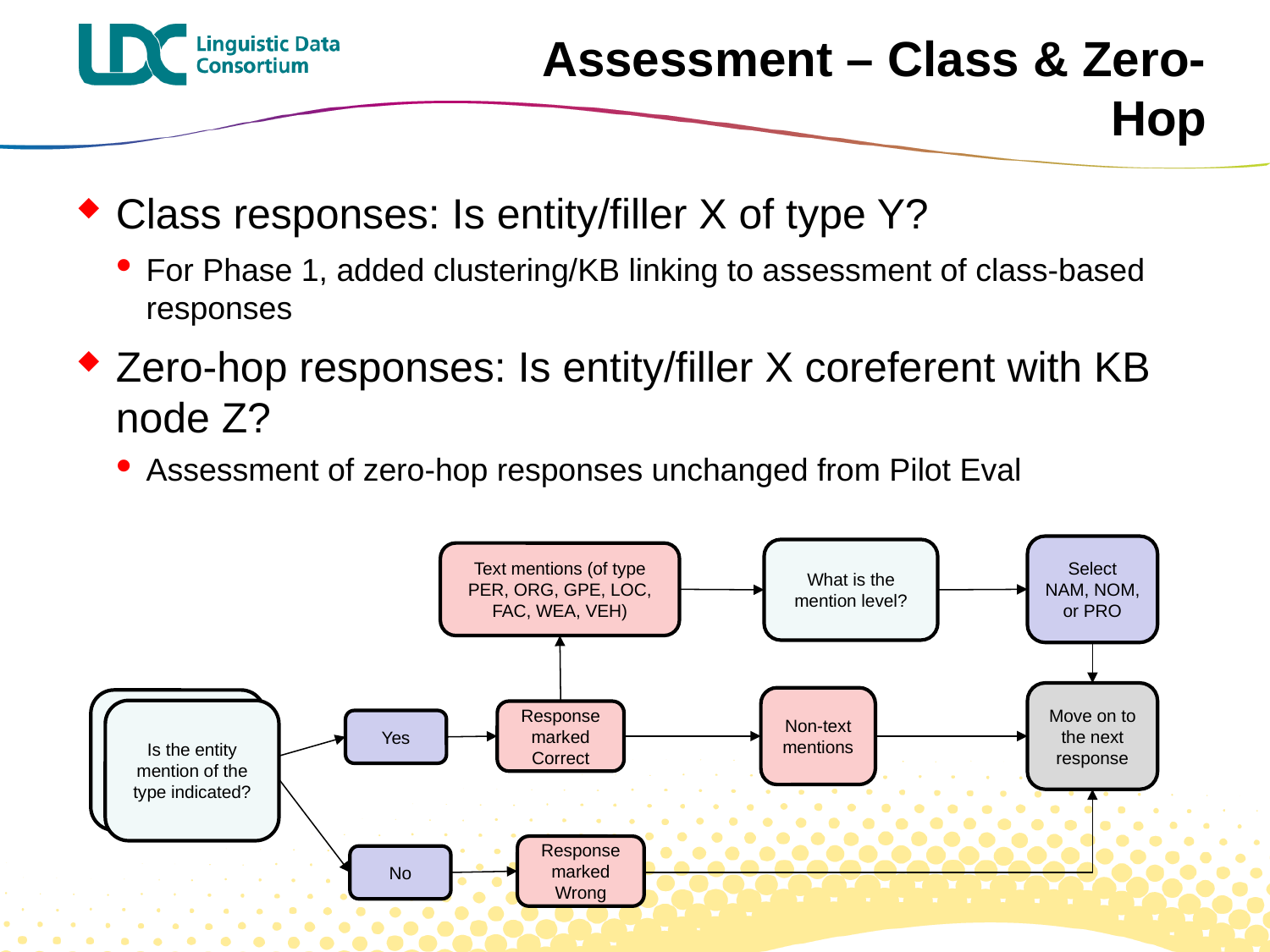

# Assessment – Class & Zero-Hop
Class responses: Is entity/filler X of type Y?
For Phase 1, added clustering/KB linking to assessment of class-based responses
Zero-hop responses: Is entity/filler X coreferent with KB node Z?
Assessment of zero-hop responses unchanged from Pilot Eval
Select NAM, NOM, or PRO
What is the mention level?
Text mentions (of type PER, ORG, GPE, LOC, FAC, WEA, VEH)
Move on to the next response
Non-text mentions
Is this system mention the same entity as the reference entity?
Is the entity mention of the type indicated?
Response marked Correct
Yes
Response marked Wrong
No